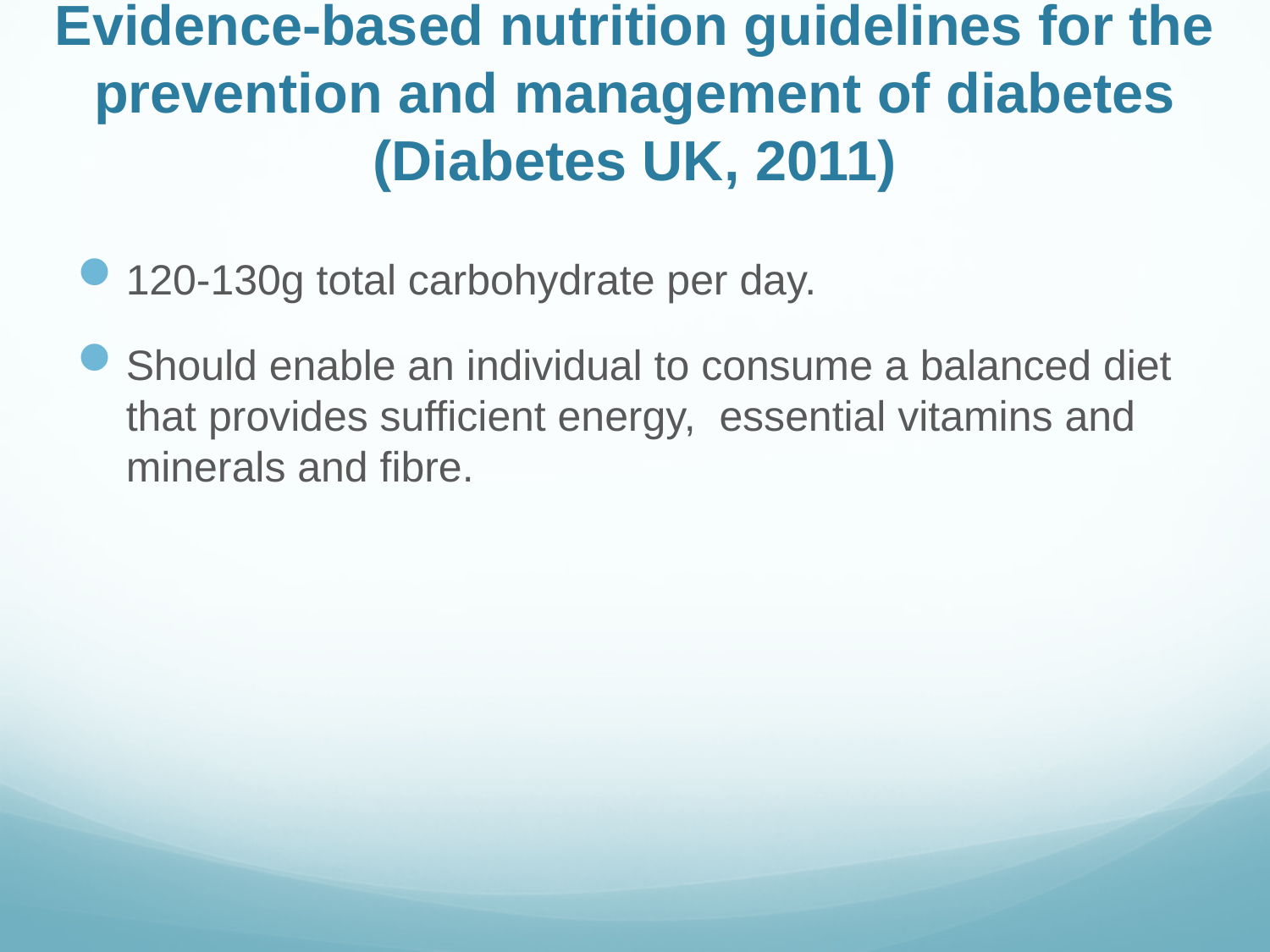

Evidence-based nutrition guidelines for the prevention and management of diabetes (Diabetes UK, 2011)
120-130g total carbohydrate per day.
Should enable an individual to consume a balanced diet that provides sufficient energy,  essential vitamins and minerals and fibre.